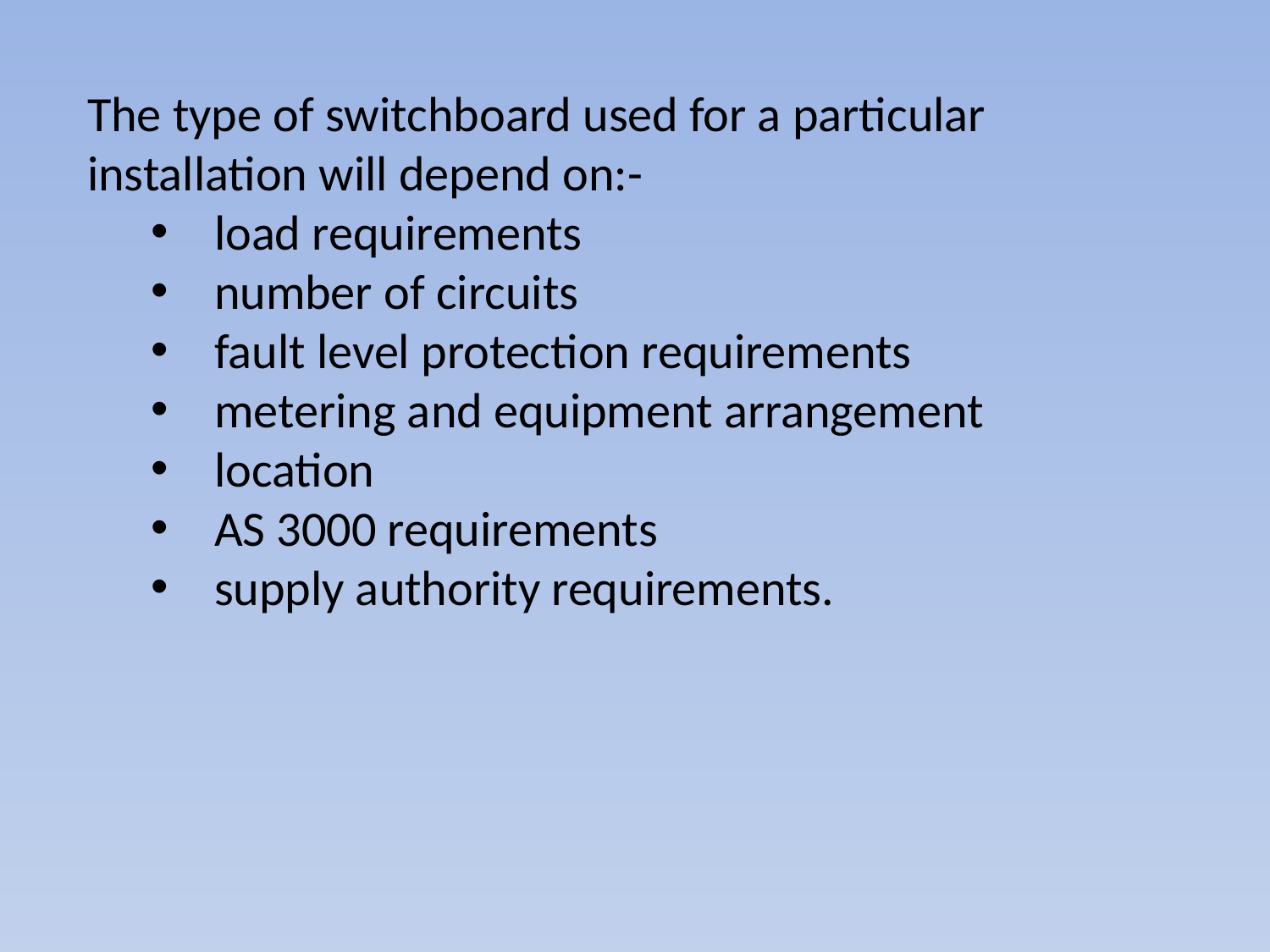

The type of switchboard used for a particular installation will depend on:-
load requirements
number of circuits
fault level protection requirements
metering and equipment arrangement
location
AS 3000 requirements
supply authority requirements.